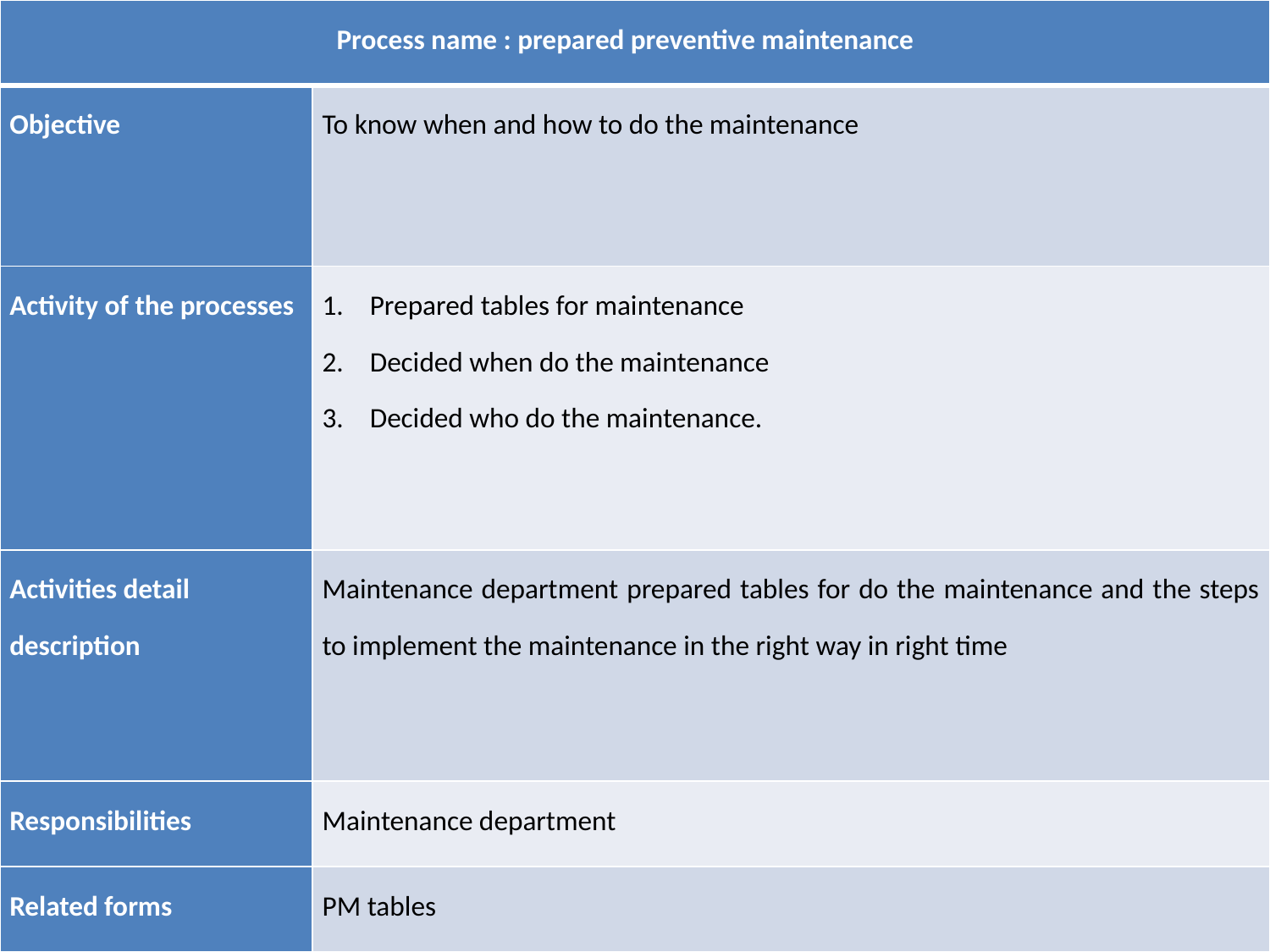

| Process name : prepared preventive maintenance |  |
| --- | --- |
| Objective | To know when and how to do the maintenance |
| Activity of the processes | Prepared tables for maintenance Decided when do the maintenance Decided who do the maintenance. |
| Activities detail description | Maintenance department prepared tables for do the maintenance and the steps to implement the maintenance in the right way in right time |
| Responsibilities | Maintenance department |
| Related forms | PM tables |
#